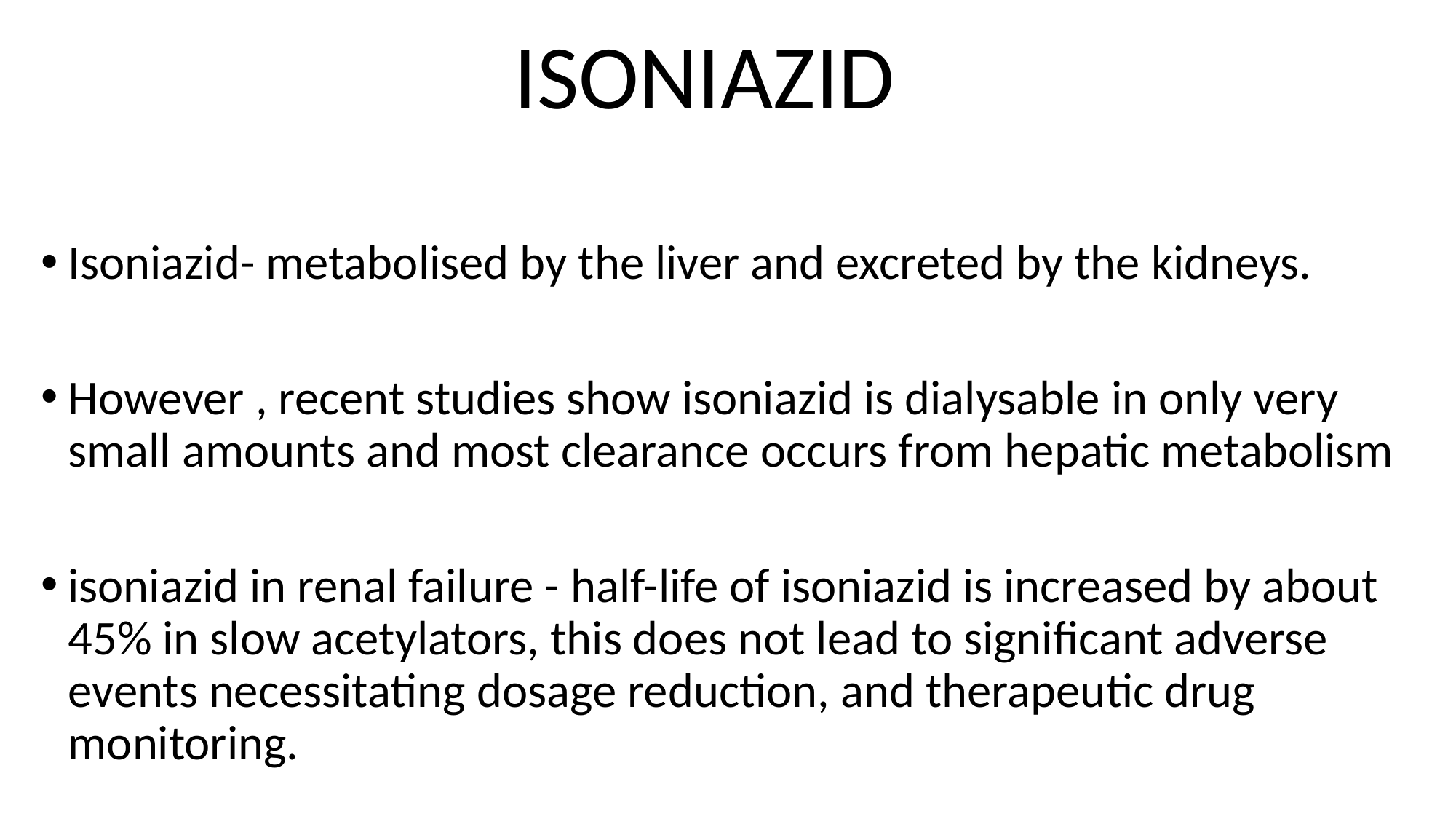

# ISONIAZID

﻿Isoniazid- metabolised by the liver and excreted by the kidneys.

However , recent studies show isoniazid is dialysable in only very small amounts and most clearance occurs from hepatic metabolism

isoniazid in renal failure - half-life of isoniazid is increased by about 45% in slow acetylators, this does not lead to significant adverse events necessitating dosage reduction, and therapeutic drug monitoring.